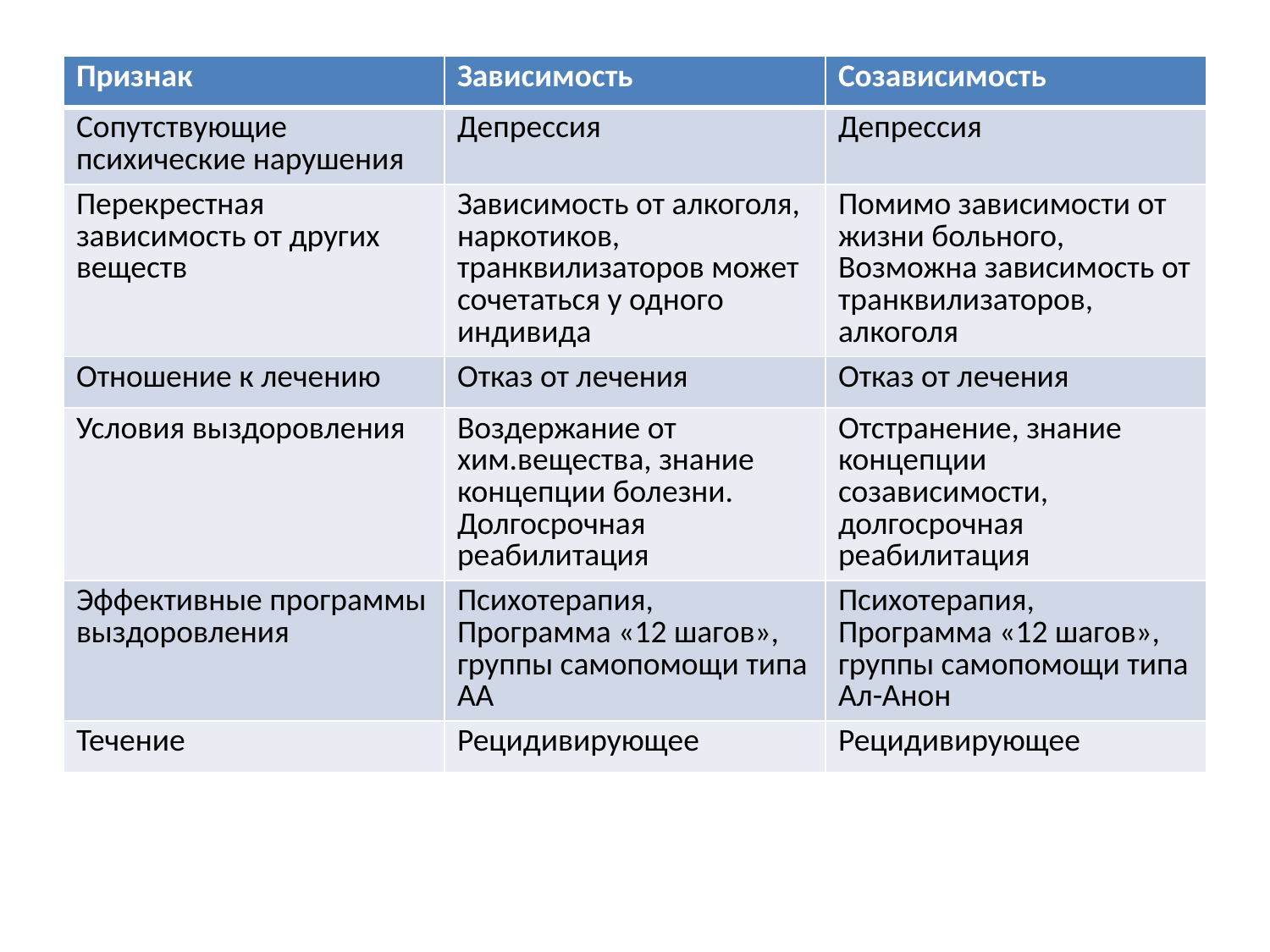

#
| Признак | Зависимость | Созависимость |
| --- | --- | --- |
| Сопутствующие психические нарушения | Депрессия | Депрессия |
| Перекрестная зависимость от других веществ | Зависимость от алкоголя, наркотиков, транквилизаторов может сочетаться у одного индивида | Помимо зависимости от жизни больного, Возможна зависимость от транквилизаторов, алкоголя |
| Отношение к лечению | Отказ от лечения | Отказ от лечения |
| Условия выздоровления | Воздержание от хим.вещества, знание концепции болезни. Долгосрочная реабилитация | Отстранение, знание концепции созависимости, долгосрочная реабилитация |
| Эффективные программы выздоровления | Психотерапия, Программа «12 шагов», группы самопомощи типа АА | Психотерапия, Программа «12 шагов», группы самопомощи типа Ал-Анон |
| Течение | Рецидивирующее | Рецидивирующее |